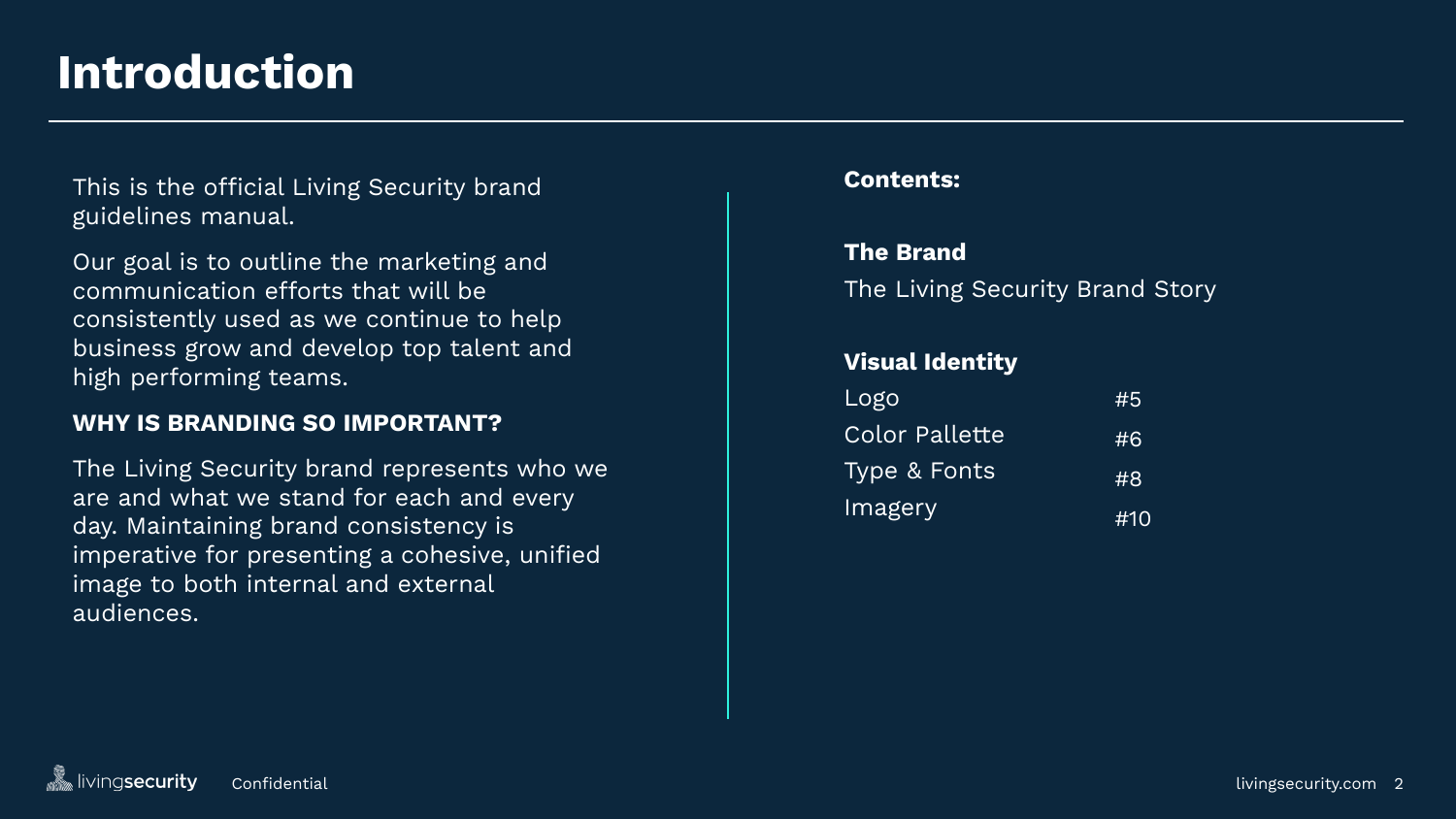

# Introduction
This is the official Living Security brand guidelines manual.
Our goal is to outline the marketing and communication efforts that will be consistently used as we continue to help business grow and develop top talent and high performing teams.
WHY IS BRANDING SO IMPORTANT?
The Living Security brand represents who we are and what we stand for each and every day. Maintaining brand consistency is imperative for presenting a cohesive, unified image to both internal and external audiences.

Contents:

The Brand
The Living Security Brand Story

Visual Identity
Logo
Color Pallette
Type & Fonts
Imagery

#5
#6
#8
#10